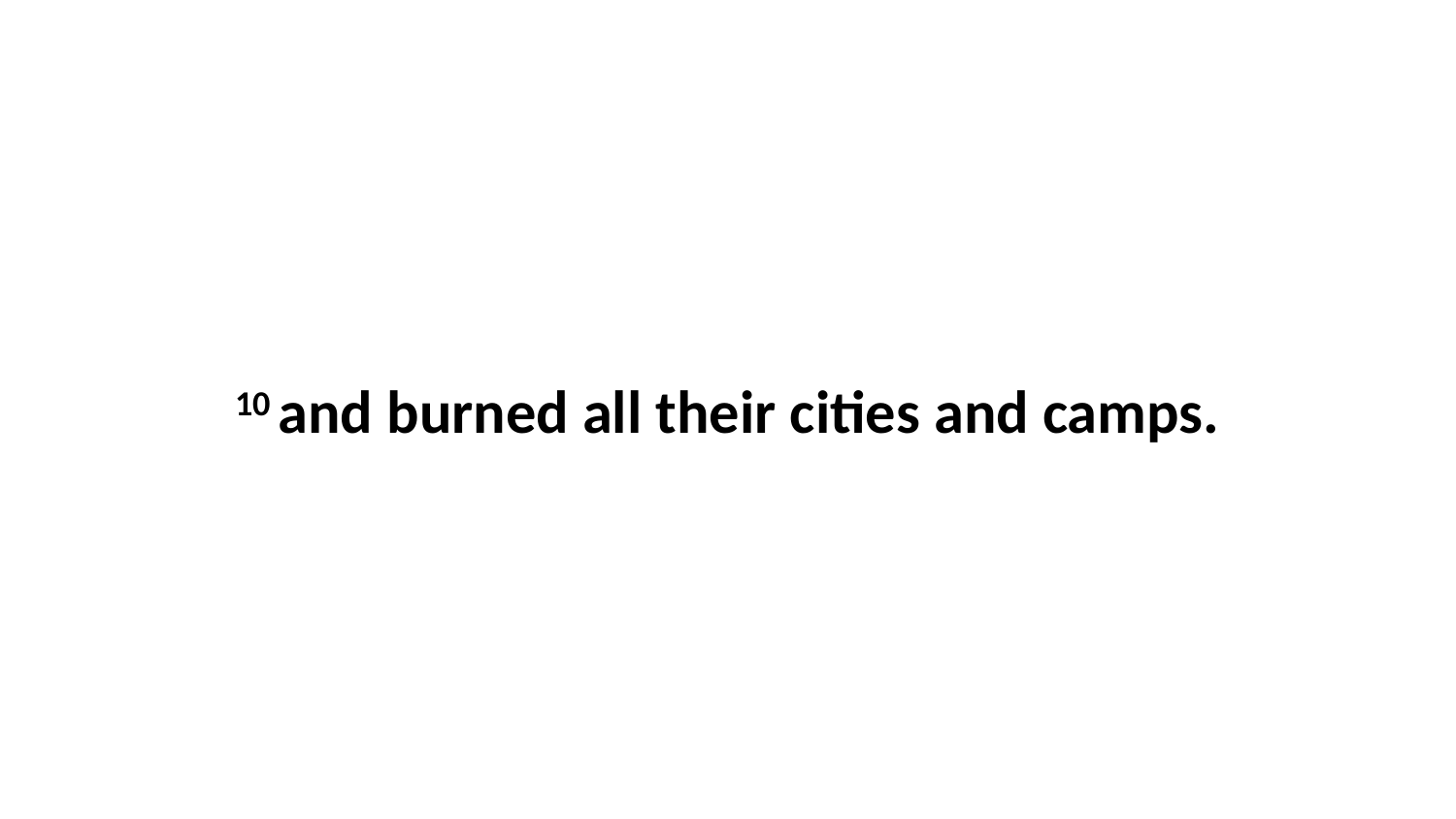

10 and burned all their cities and camps.